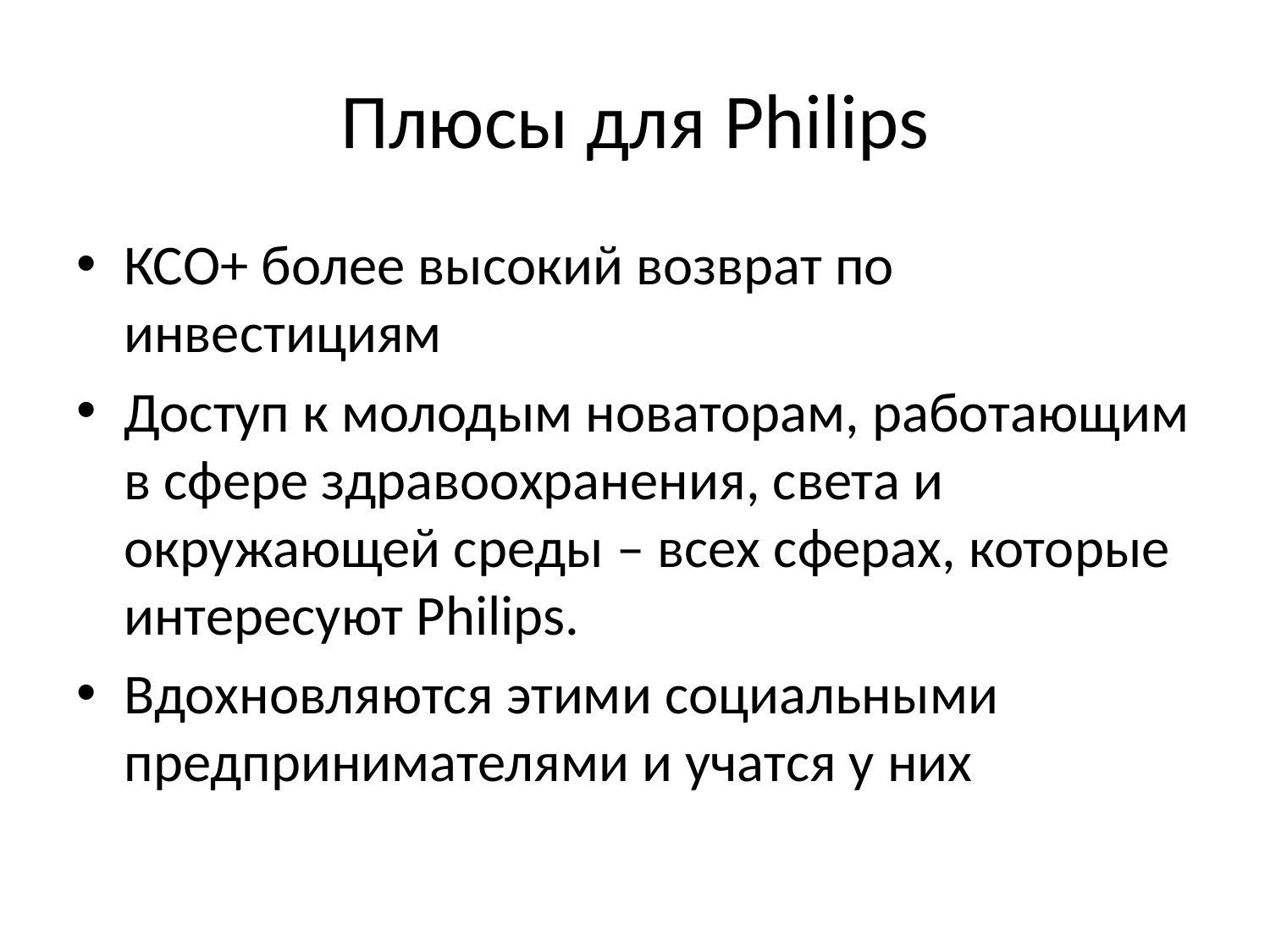

# Плюсы для Philips
КСО+ более высокий возврат по инвестициям
Доступ к молодым новаторам, работающим в сфере здравоохранения, света и окружающей среды – всех сферах, которые интересуют Philips.
Вдохновляются этими социальными предпринимателями и учатся у них